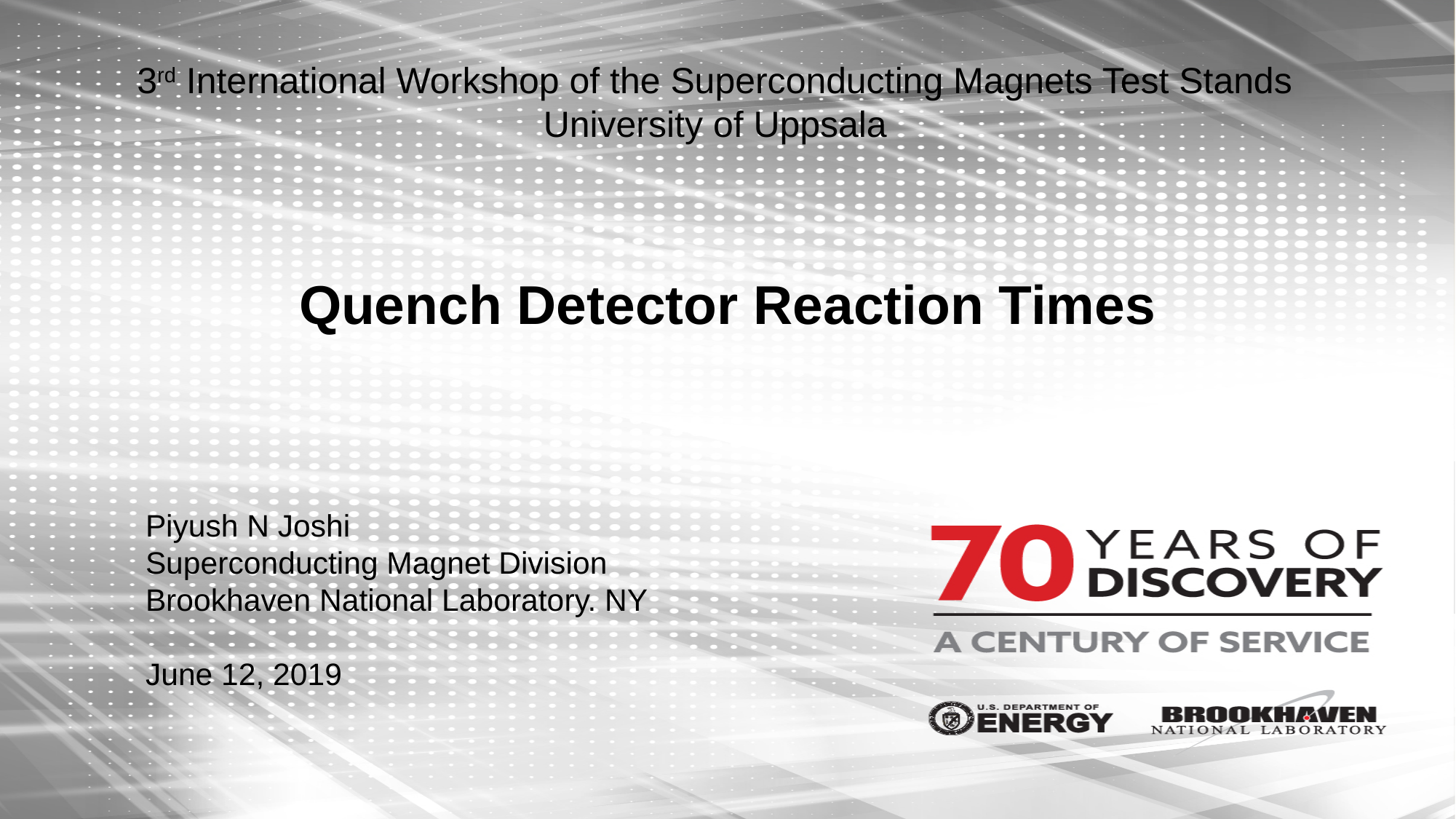

3rd International Workshop of the Superconducting Magnets Test Stands
University of Uppsala
# Quench Detector Reaction Times
Piyush N Joshi
Superconducting Magnet Division
Brookhaven National Laboratory. NY

June 12, 2019